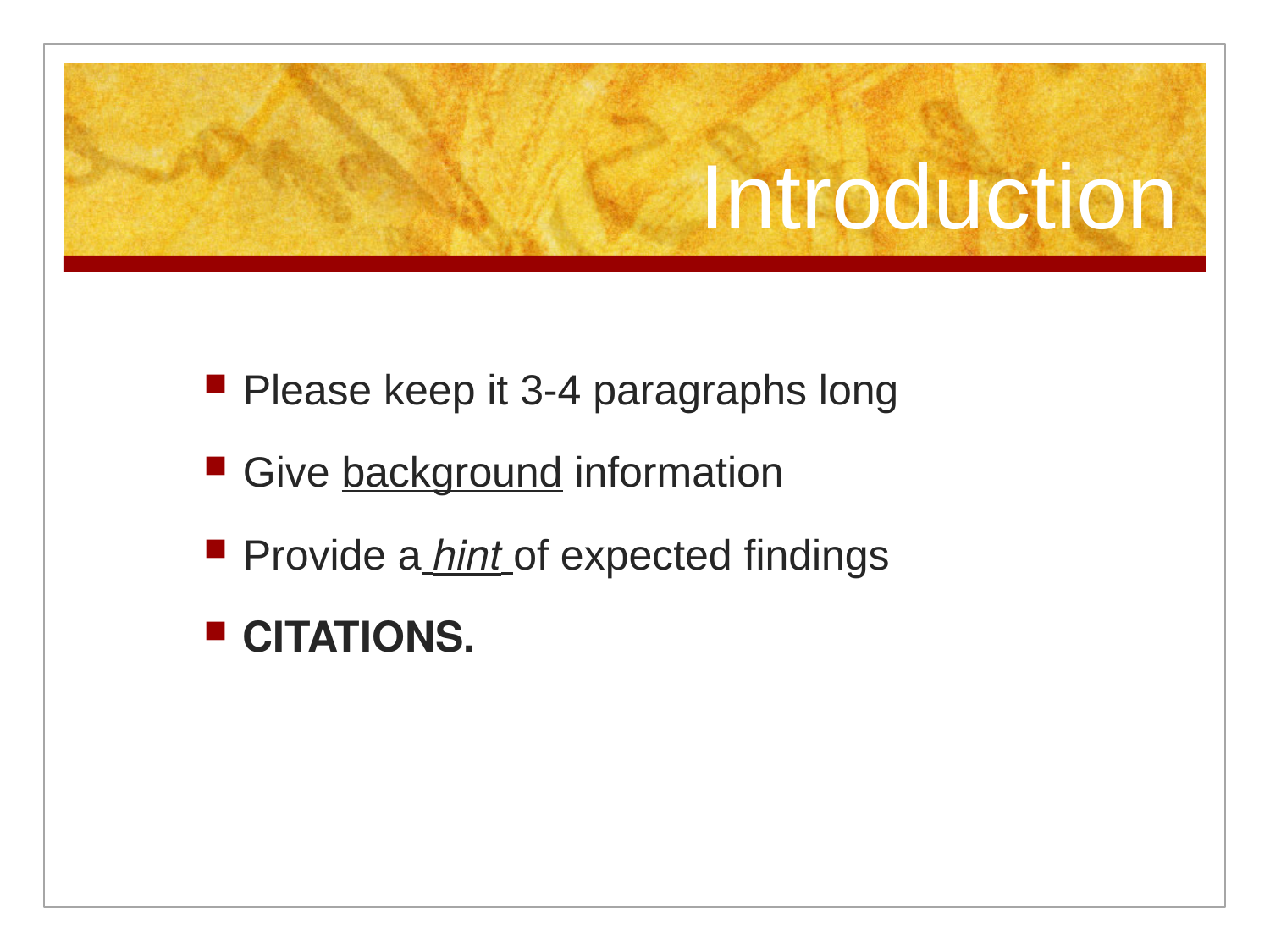

# Introduction
Please keep it 3-4 paragraphs long
Give background information
Provide a hint of expected findings
CITATIONS.